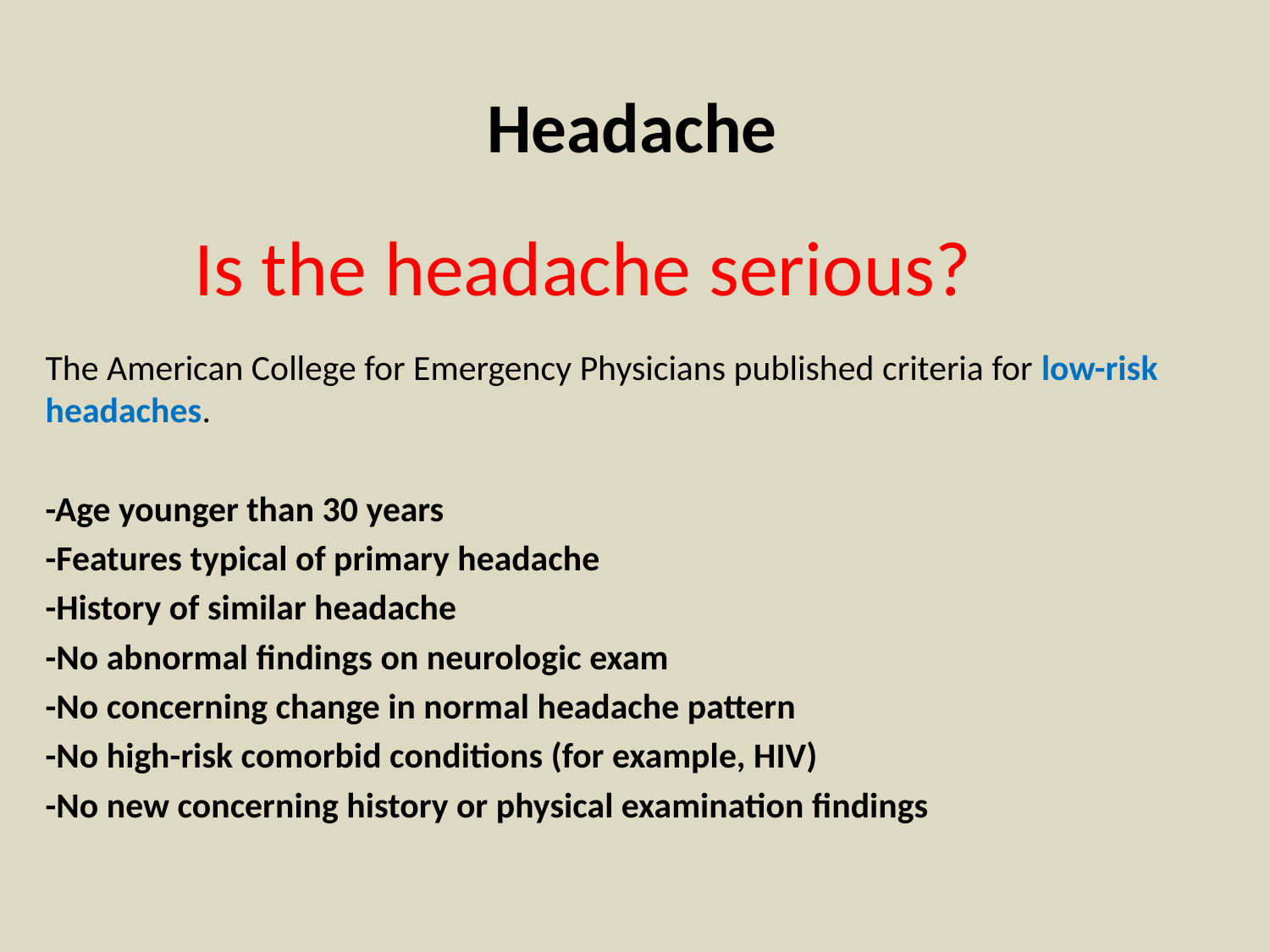

Headache
# Is the headache serious?
The American College for Emergency Physicians published criteria for low-risk headaches.

-Age younger than 30 years
-Features typical of primary headache
-History of similar headache
-No abnormal findings on neurologic exam
-No concerning change in normal headache pattern
-No high-risk comorbid conditions (for example, HIV)
-No new concerning history or physical examination findings